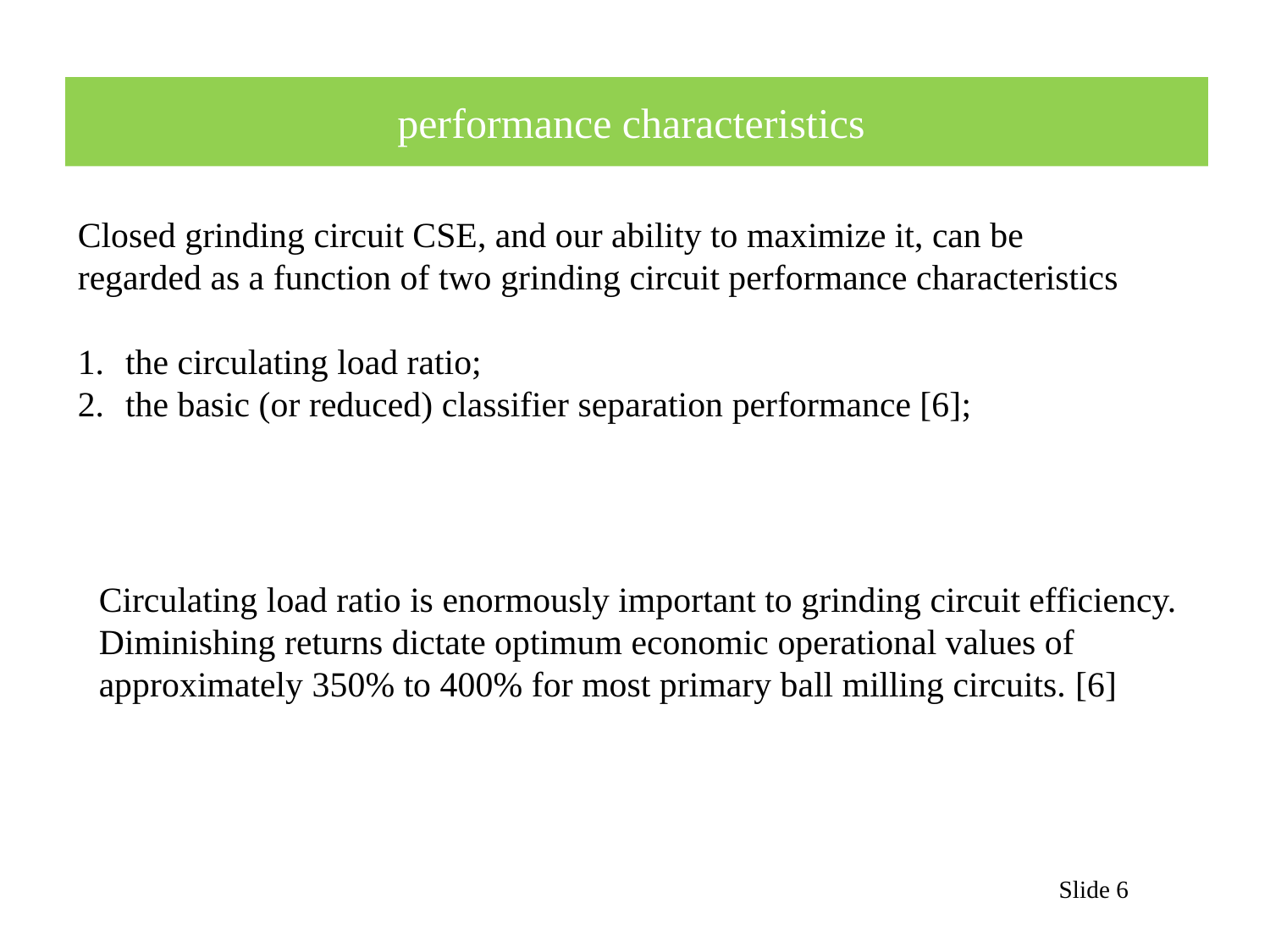

performance characteristics
Closed grinding circuit CSE, and our ability to maximize it, can be regarded as a function of two grinding circuit performance characteristics

the circulating load ratio;
the basic (or reduced) classifier separation performance [6];

Circulating load ratio is enormously important to grinding circuit efficiency. Diminishing returns dictate optimum economic operational values of approximately 350% to 400% for most primary ball milling circuits. [6]

Slide 6